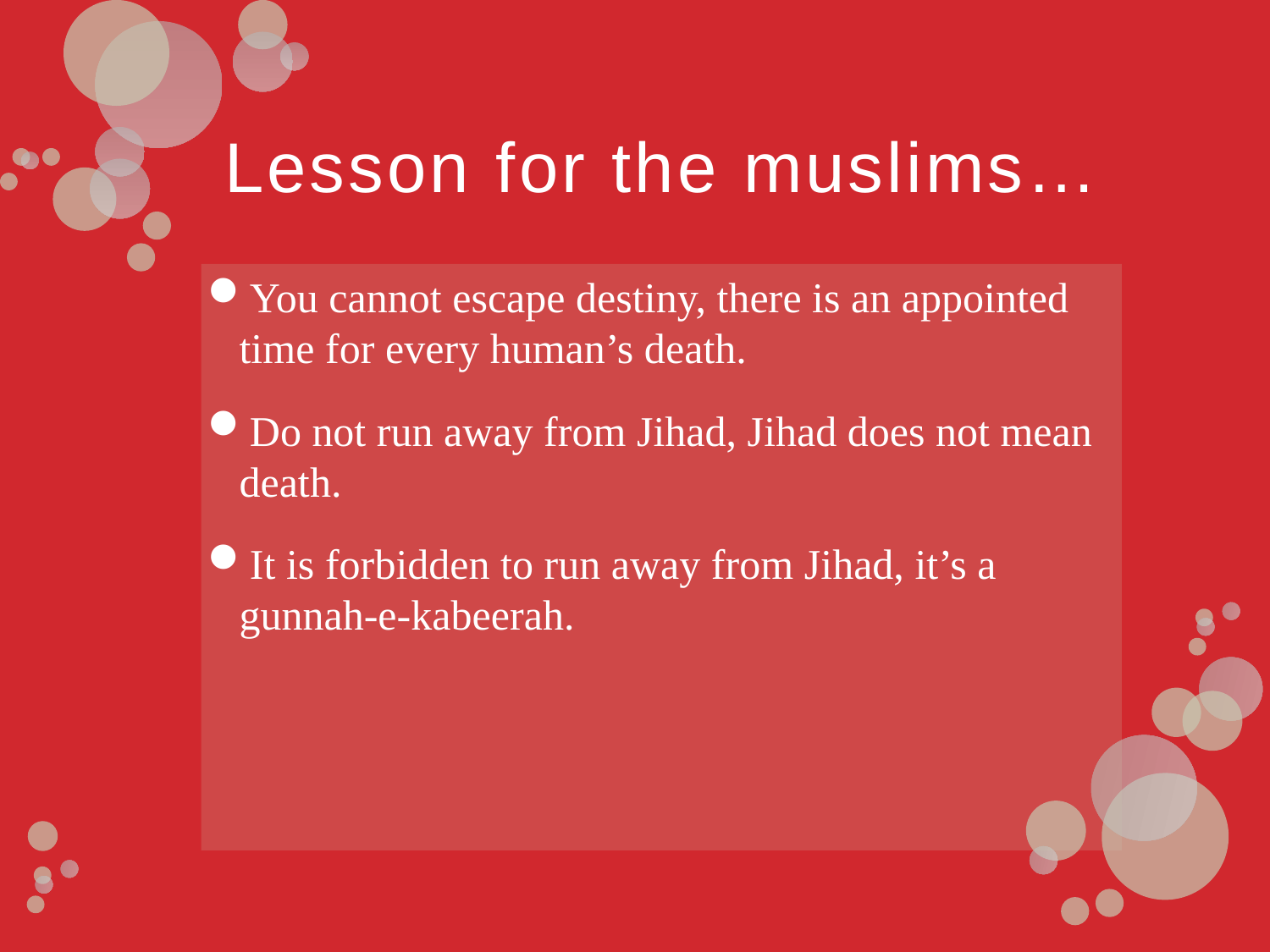

# Lesson for the muslims…
You cannot escape destiny, there is an appointed time for every human’s death.
Do not run away from Jihad, Jihad does not mean death.
It is forbidden to run away from Jihad, it’s a gunnah-e-kabeerah.